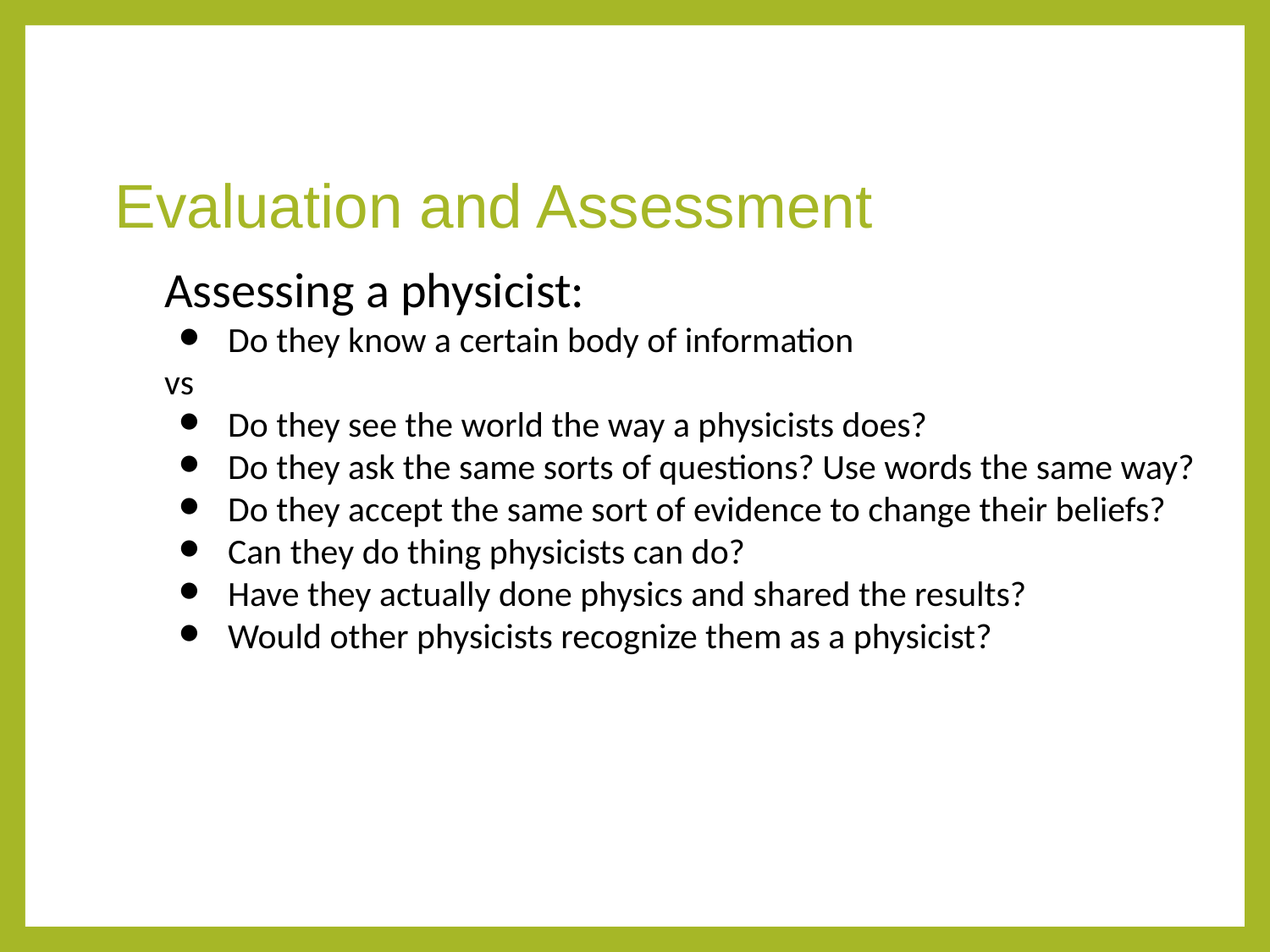

# Evaluation and Assessment
Assessing a physicist:
Do they know a certain body of information
vs
Do they see the world the way a physicists does?
Do they ask the same sorts of questions? Use words the same way?
Do they accept the same sort of evidence to change their beliefs?
Can they do thing physicists can do?
Have they actually done physics and shared the results?
Would other physicists recognize them as a physicist?